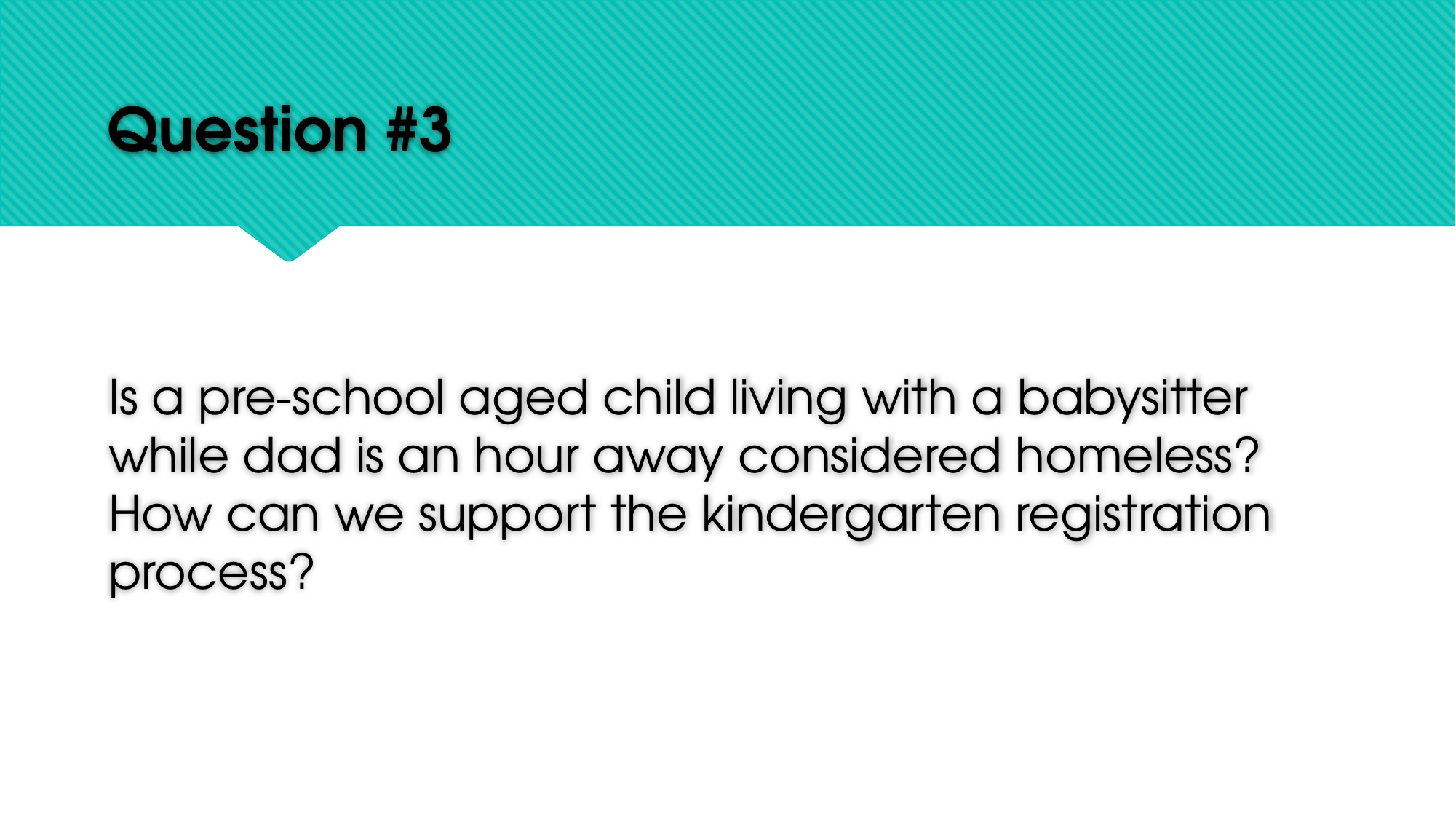

# Question #3
Is a pre-school aged child living with a babysitter while dad is an hour away considered homeless?  How can we support the kindergarten registration process?